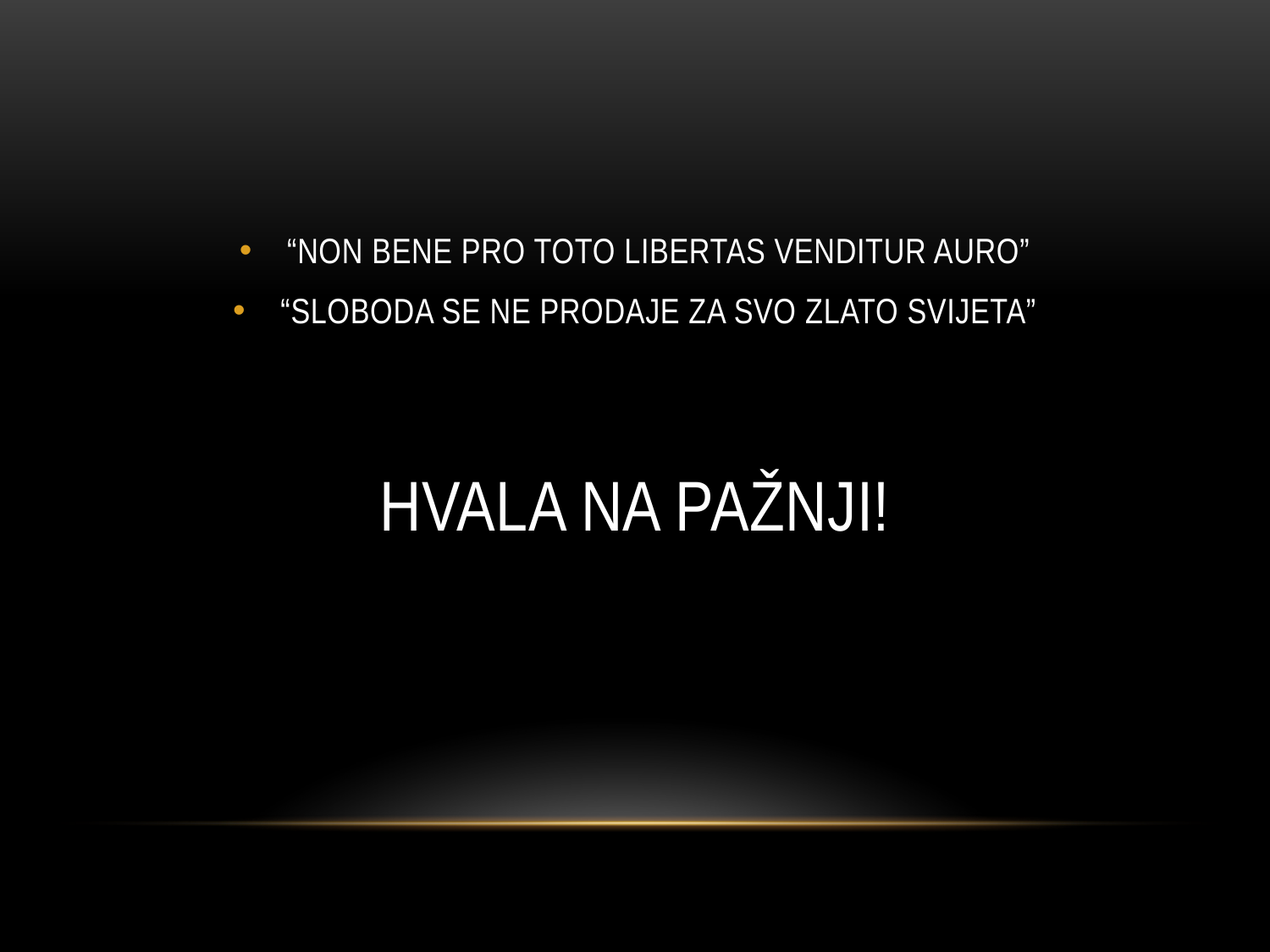

#
“NON BENE PRO TOTO LIBERTAS VENDITUR AURO”
“SLOBODA SE NE PRODAJE ZA SVO ZLATO SVIJETA”

HVALA NA PAŽNJI!